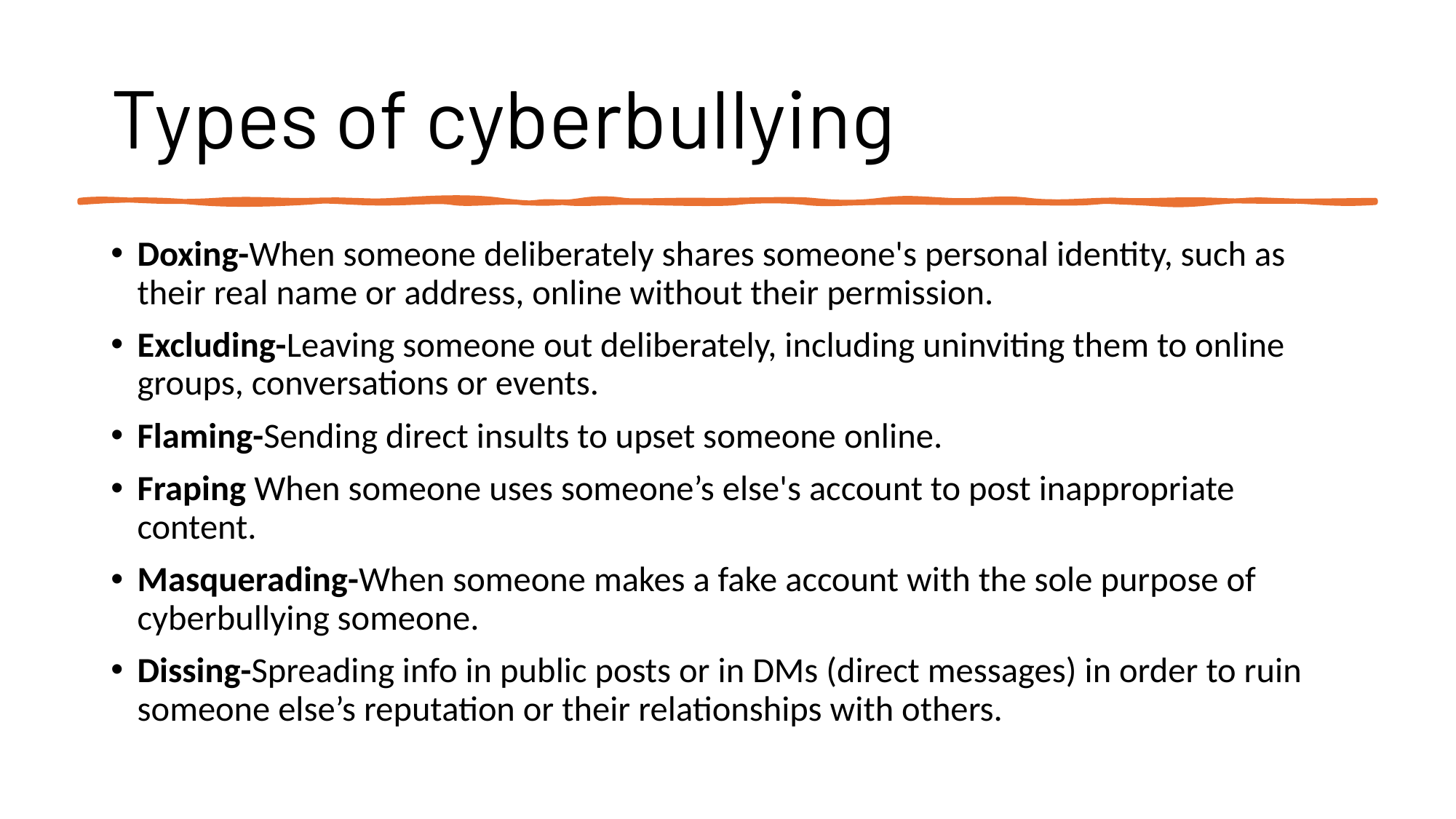

# Types of cyberbullying

Doxing-When someone deliberately shares someone's personal identity, such as their real name or address, online without their permission.
Excluding-Leaving someone out deliberately, including uninviting them to online groups, conversations or events.
Flaming-Sending direct insults to upset someone online.
Fraping When someone uses someone’s else's account to post inappropriate content.
Masquerading-When someone makes a fake account with the sole purpose of cyberbullying someone.
Dissing-Spreading info in public posts or in DMs (direct messages) in order to ruin someone else’s reputation or their relationships with others.